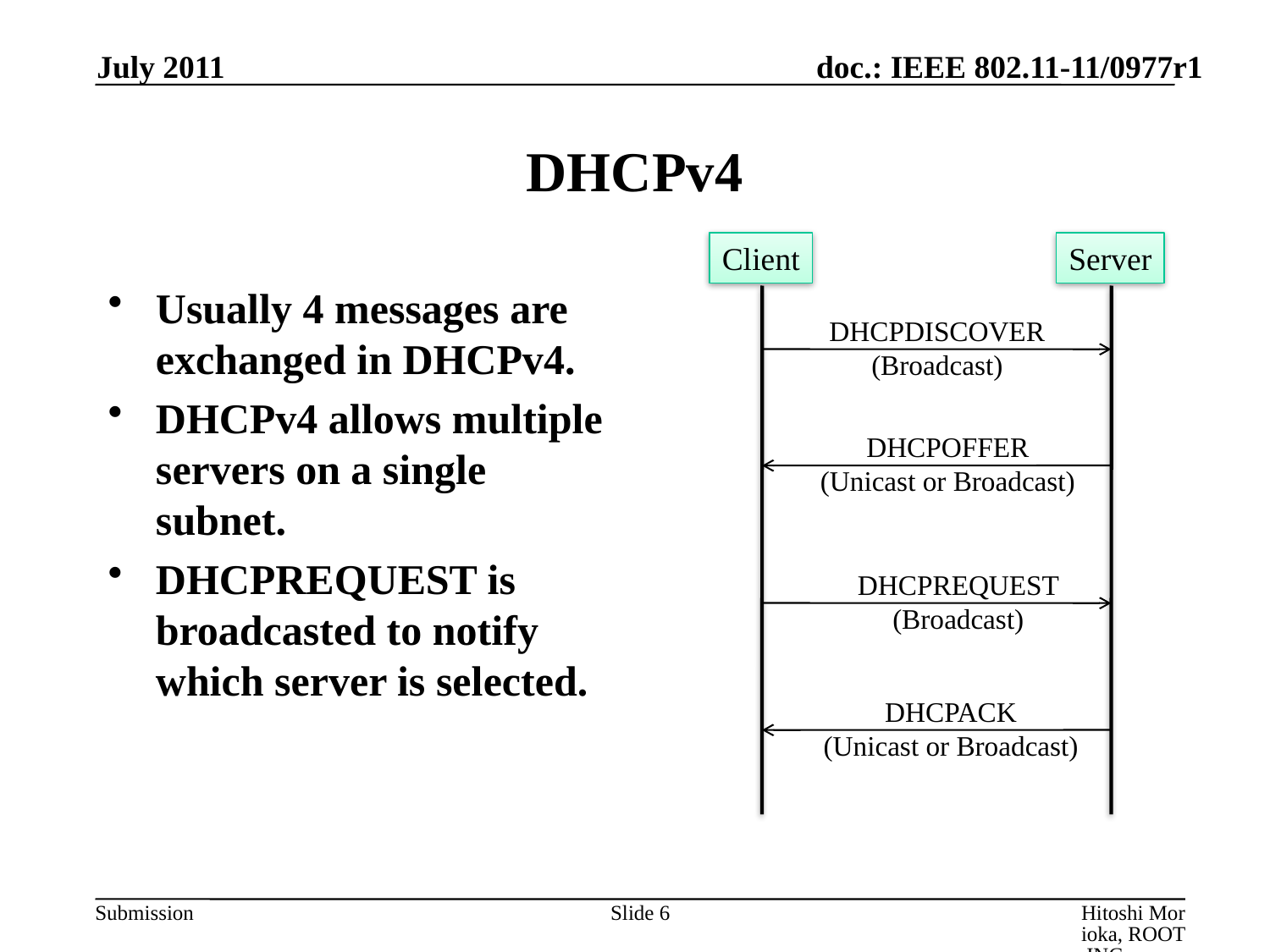

July 2011
# DHCPv4
Client
Server
Usually 4 messages are exchanged in DHCPv4.
DHCPv4 allows multiple servers on a single subnet.
DHCPREQUEST is broadcasted to notify which server is selected.
DHCPDISCOVER
(Broadcast)
DHCPOFFER
(Unicast or Broadcast)
DHCPREQUEST
(Broadcast)
DHCPACK
(Unicast or Broadcast)
Slide 6
Hitoshi Morioka, ROOT INC.